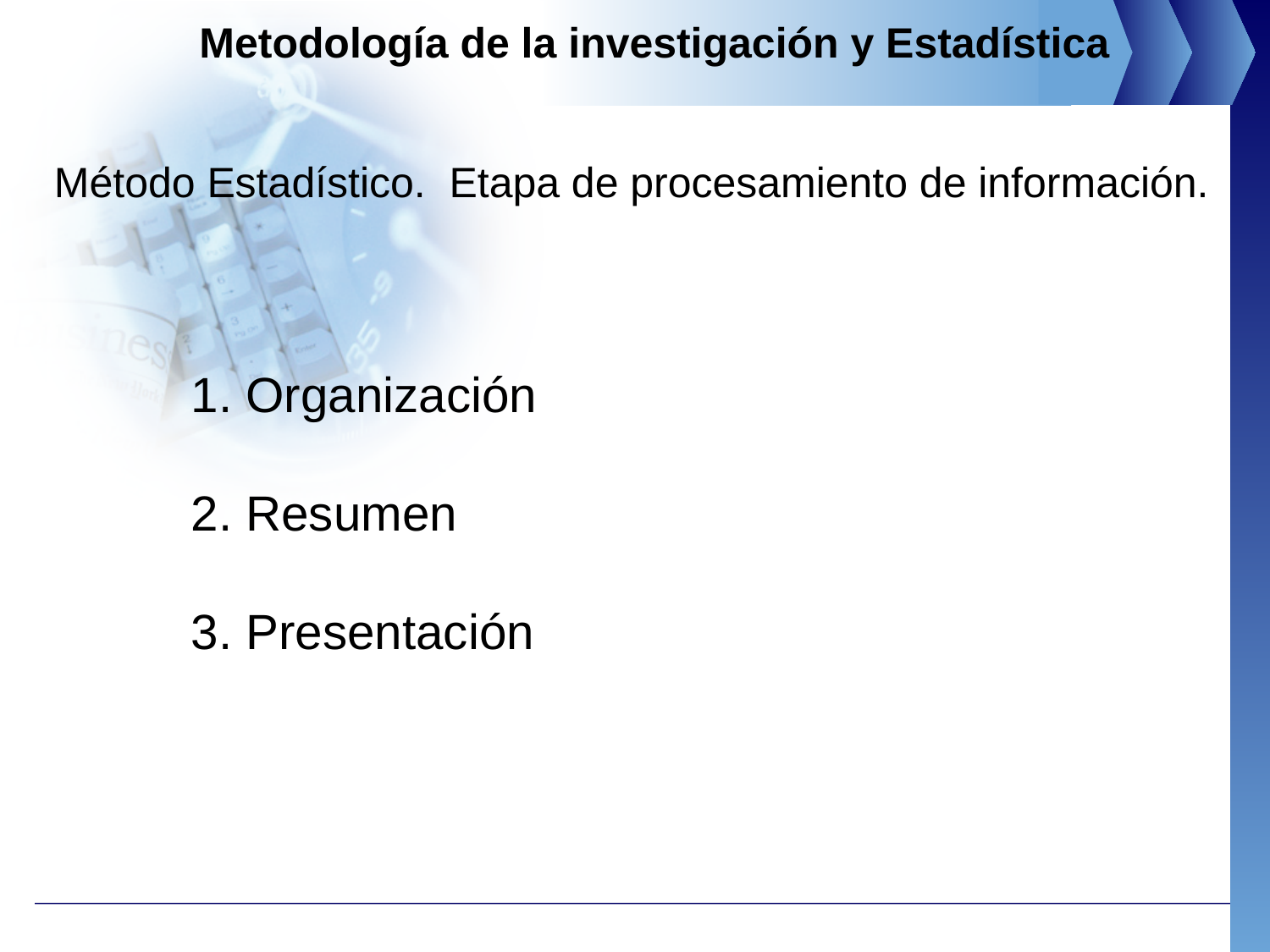

Metodología de la investigación y Estadística
 Método Estadístico.  Etapa de procesamiento de información.
1. Organización
2. Resumen
3. Presentación